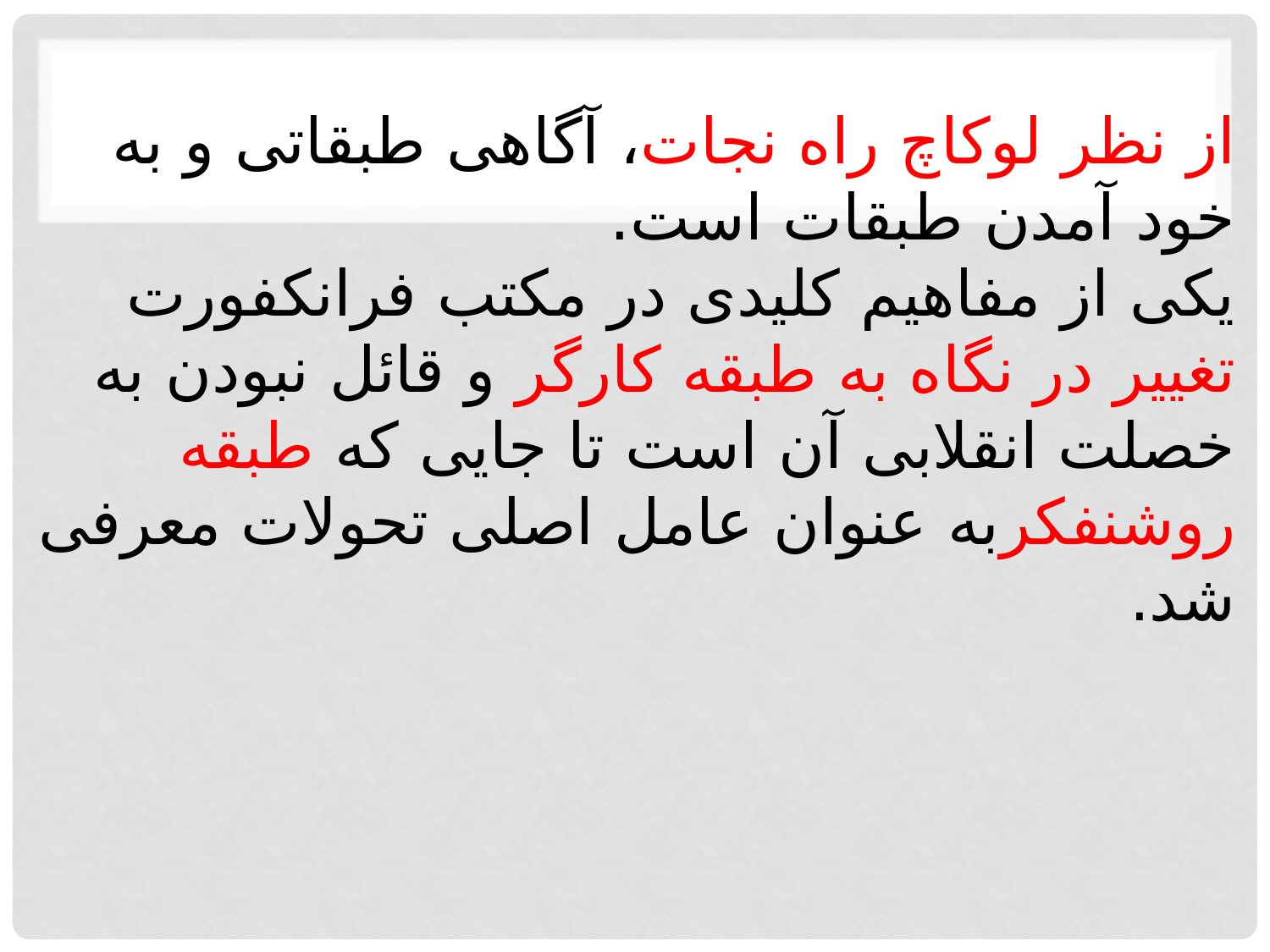

# از نظر لوکاچ راه نجات، آگاهی طبقاتی و به خود آمدن طبقات است. یکی از مفاهیم کلیدی در مکتب فرانکفورت تغییر در نگاه به طبقه کارگر و قائل نبودن به خصلت انقلابی آن است تا جایی که طبقه روشنفکربه عنوان عامل اصلی تحولات معرفی شد.